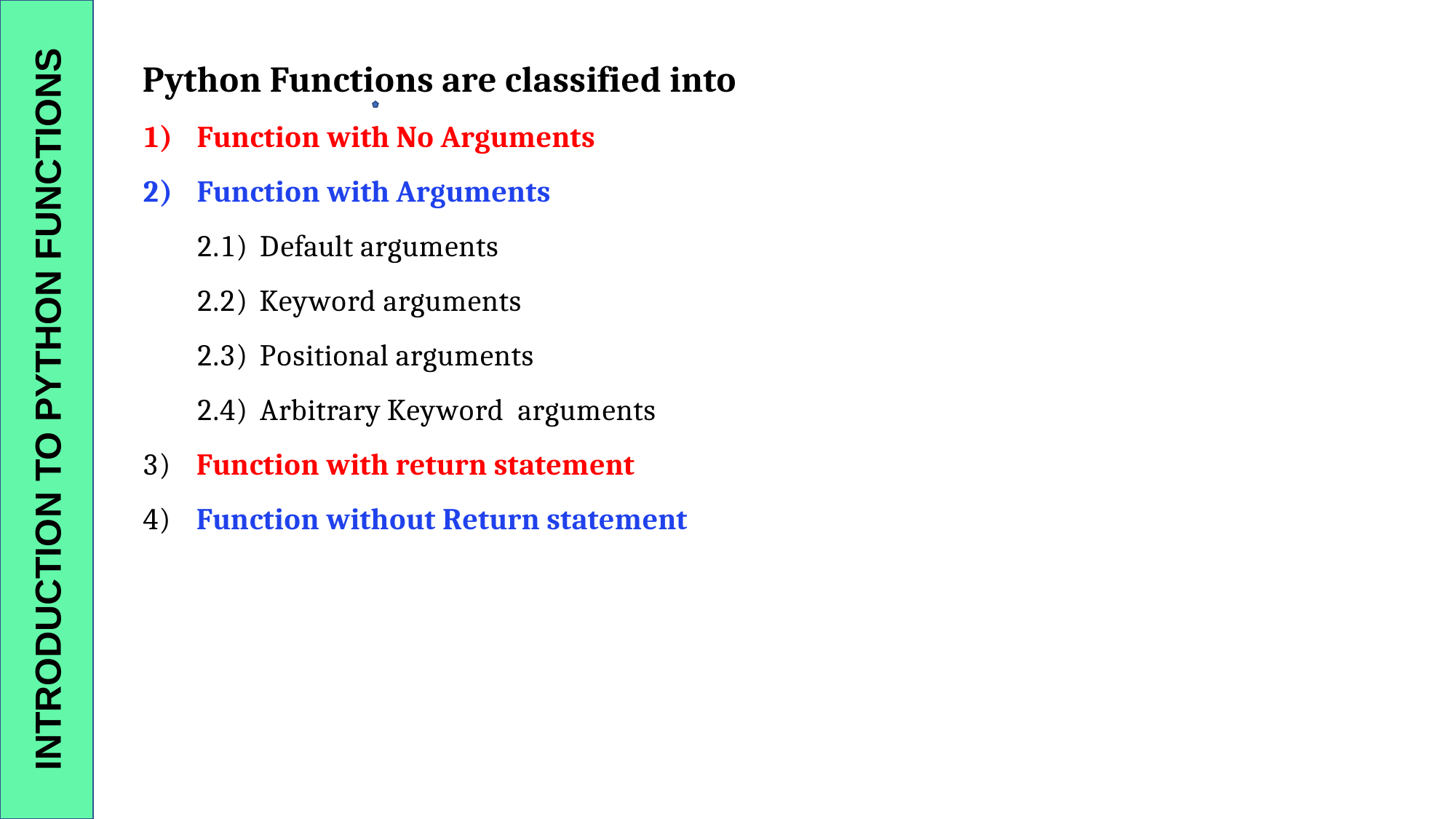

INTRODUCTION TO PYTHON FUNCTIONS
Python Functions are classified into
Function with No Arguments
Function with Arguments
2.1)	Default arguments
2.2)	Keyword arguments
2.3)	Positional arguments
2.4)	Arbitrary Keyword  arguments
3)	Function with return statement
4)	Function without Return statement